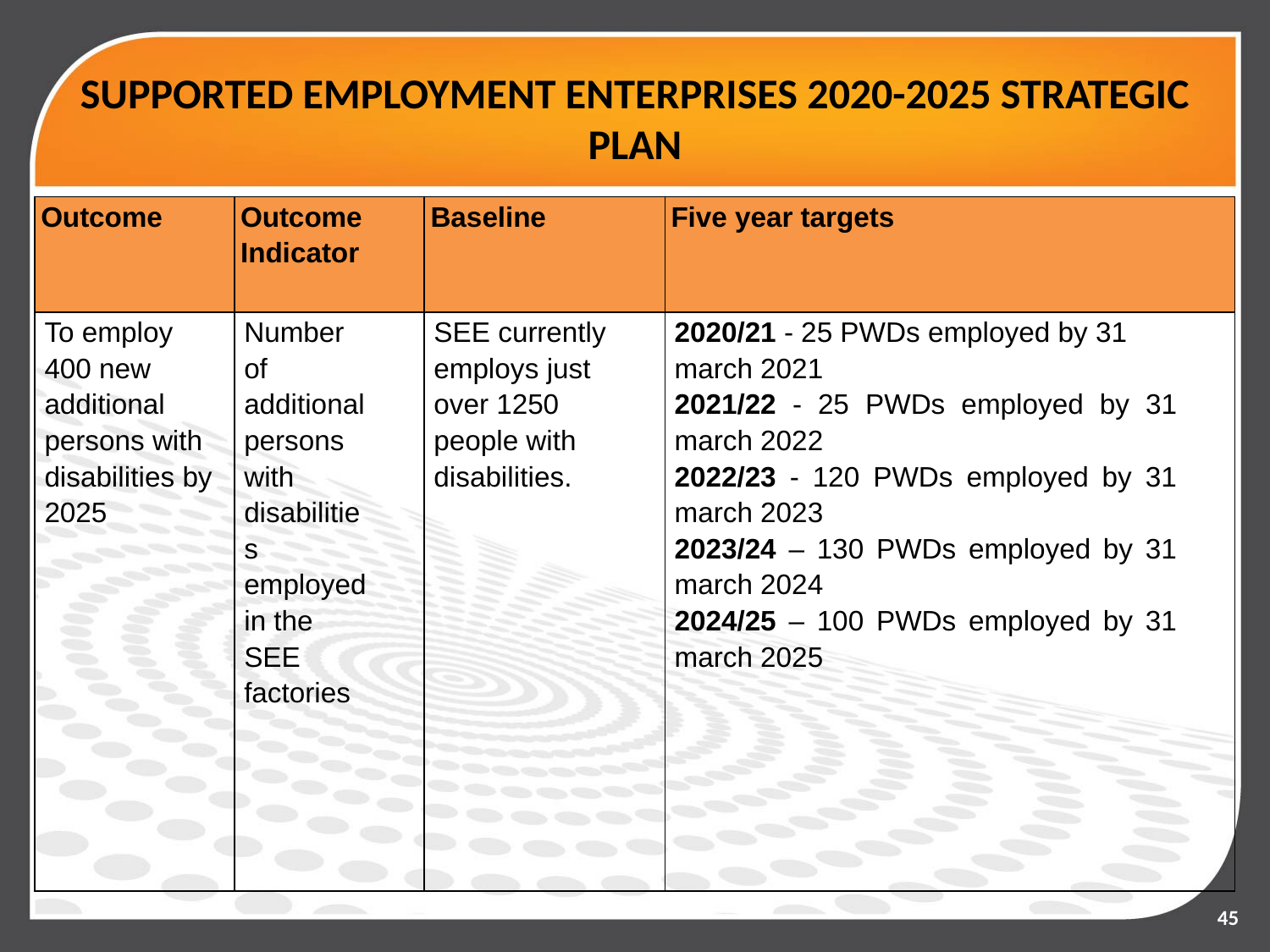

# SUPPORTED EMPLOYMENT ENTERPRISES 2020-2025 STRATEGIC PLAN
| Outcome | Outcome Indicator | Baseline | Five year targets |
| --- | --- | --- | --- |
| To employ 400 new additional persons with disabilities by 2025 | Number of additional persons with disabilities employed in the SEE factories | SEE currently employs just over 1250 people with disabilities. | 2020/21 - 25 PWDs employed by 31 march 2021 2021/22 - 25 PWDs employed by 31 march 2022 2022/23 - 120 PWDs employed by 31 march 2023 2023/24 – 130 PWDs employed by 31 march 2024 2024/25 – 100 PWDs employed by 31 march 2025 |
45